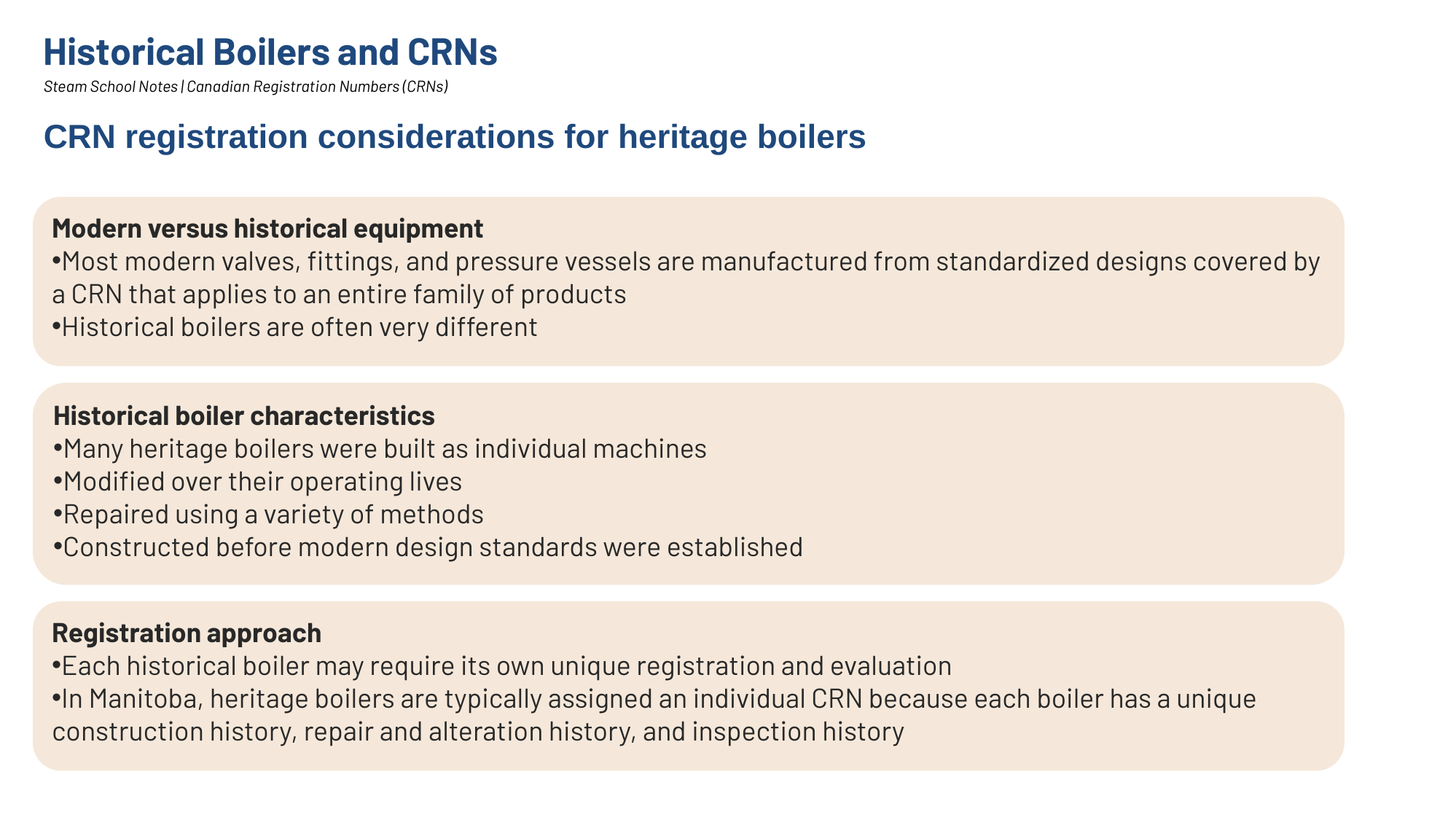

Historical Boilers and CRNs
Steam School Notes | Canadian Registration Numbers (CRNs)
CRN registration considerations for heritage boilers
Modern versus historical equipment
Most modern valves, fittings, and pressure vessels are manufactured from standardized designs covered by a CRN that applies to an entire family of products
Historical boilers are often very different
Historical boiler characteristics
Many heritage boilers were built as individual machines
Modified over their operating lives
Repaired using a variety of methods
Constructed before modern design standards were established
Registration approach
Each historical boiler may require its own unique registration and evaluation
In Manitoba, heritage boilers are typically assigned an individual CRN because each boiler has a unique construction history, repair and alteration history, and inspection history